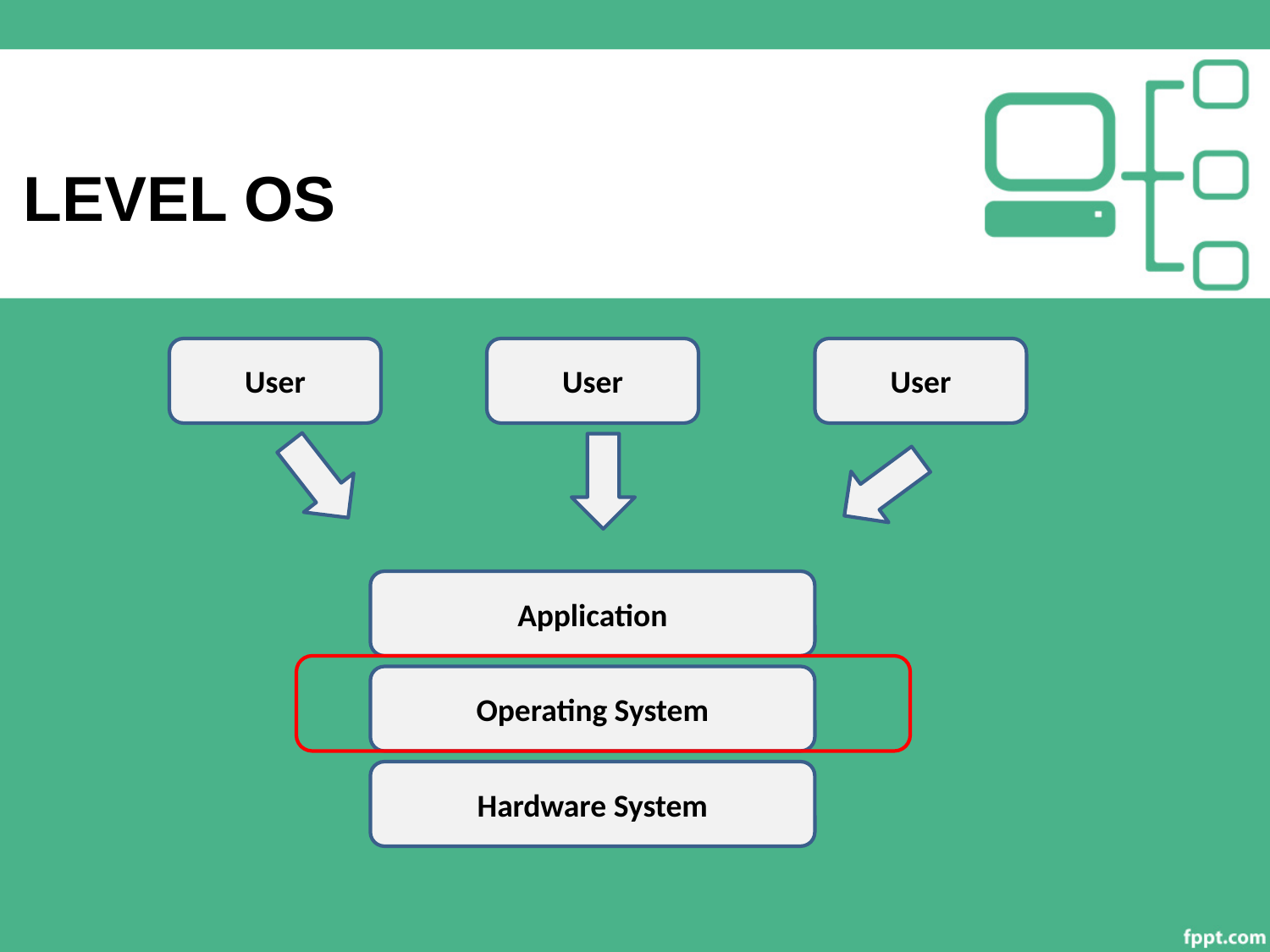

# LEVEL OS
User
User
User

Application

Operating System
Hardware System